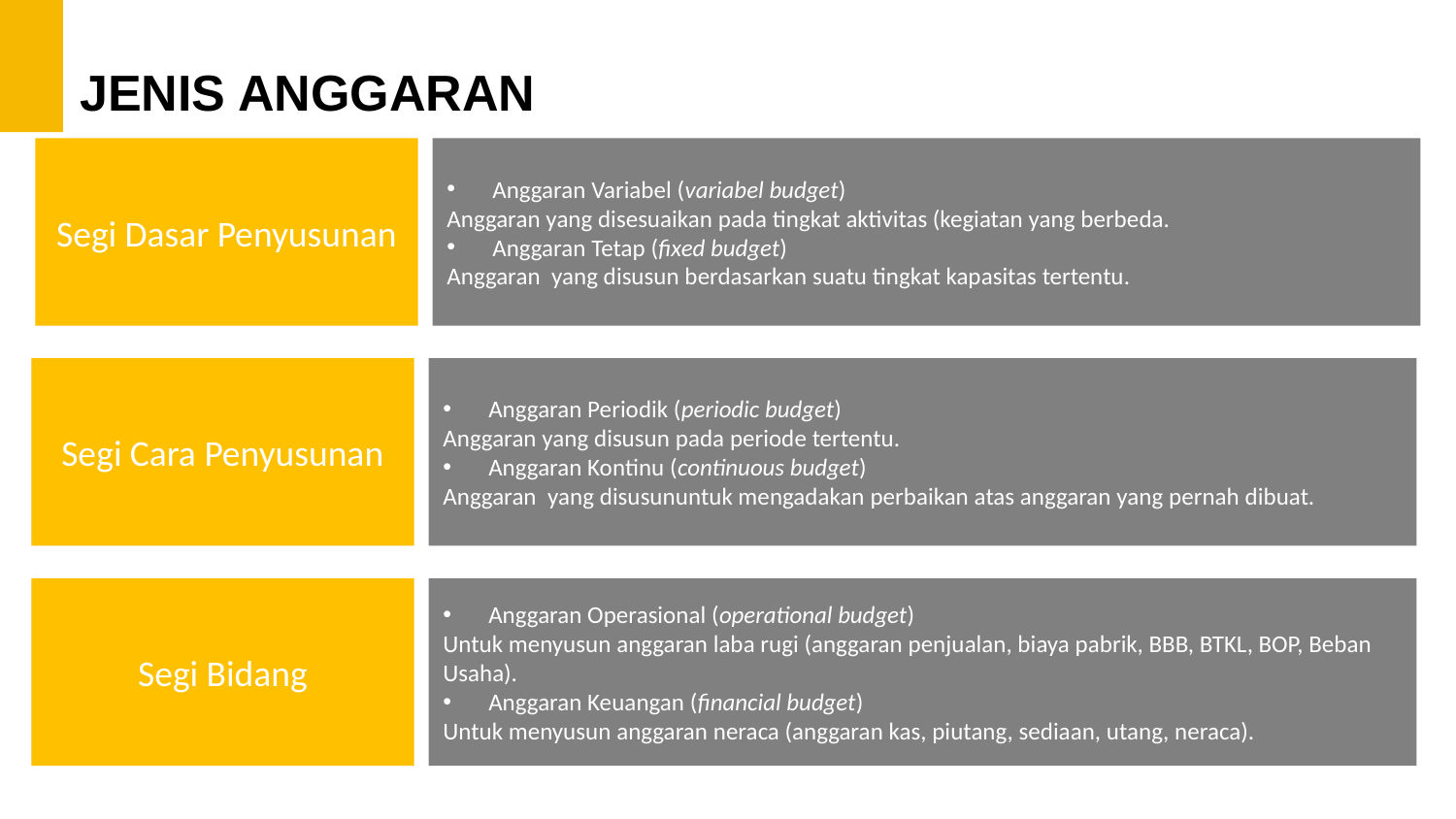

JENIS ANGGARAN
Segi Dasar Penyusunan
Anggaran Variabel (variabel budget)
Anggaran yang disesuaikan pada tingkat aktivitas (kegiatan yang berbeda.
Anggaran Tetap (fixed budget)
Anggaran  yang disusun berdasarkan suatu tingkat kapasitas tertentu.
Segi Cara Penyusunan
Anggaran Periodik (periodic budget)
Anggaran yang disusun pada periode tertentu.
Anggaran Kontinu (continuous budget)
Anggaran  yang disusununtuk mengadakan perbaikan atas anggaran yang pernah dibuat.
Segi Bidang
Anggaran Operasional (operational budget)
Untuk menyusun anggaran laba rugi (anggaran penjualan, biaya pabrik, BBB, BTKL, BOP, Beban Usaha).
Anggaran Keuangan (financial budget)
Untuk menyusun anggaran neraca (anggaran kas, piutang, sediaan, utang, neraca).